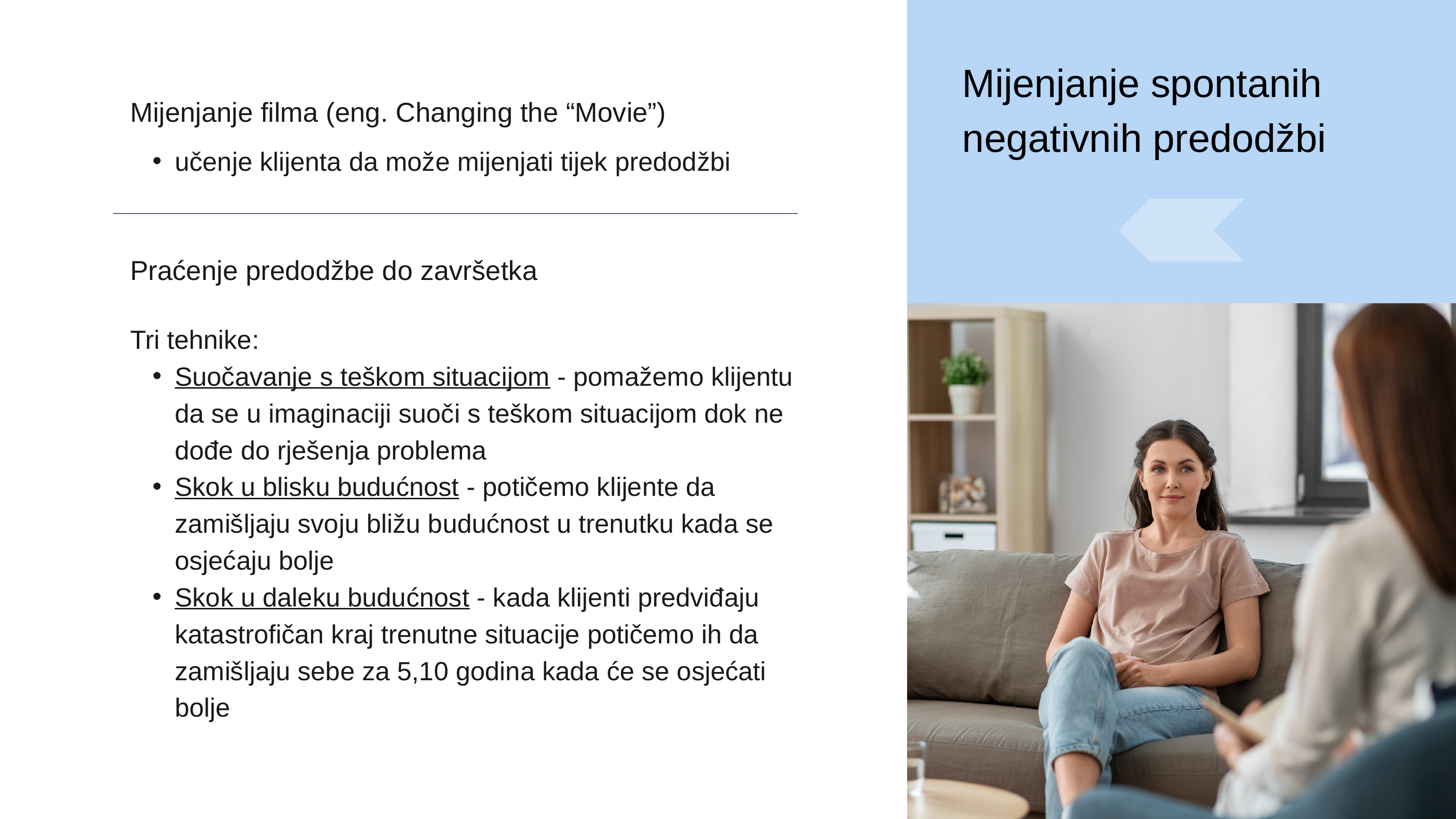

Mijenjanje spontanih negativnih predodžbi
Mijenjanje filma (eng. Changing the “Movie”)
učenje klijenta da može mijenjati tijek predodžbi

Praćenje predodžbe do završetka

Tri tehnike:
Suočavanje s teškom situacijom - pomažemo klijentu da se u imaginaciji suoči s teškom situacijom dok ne dođe do rješenja problema
Skok u blisku budućnost - potičemo klijente da zamišljaju svoju bližu budućnost u trenutku kada se osjećaju bolje
Skok u daleku budućnost - kada klijenti predviđaju katastrofičan kraj trenutne situacije potičemo ih da zamišljaju sebe za 5,10 godina kada će se osjećati bolje